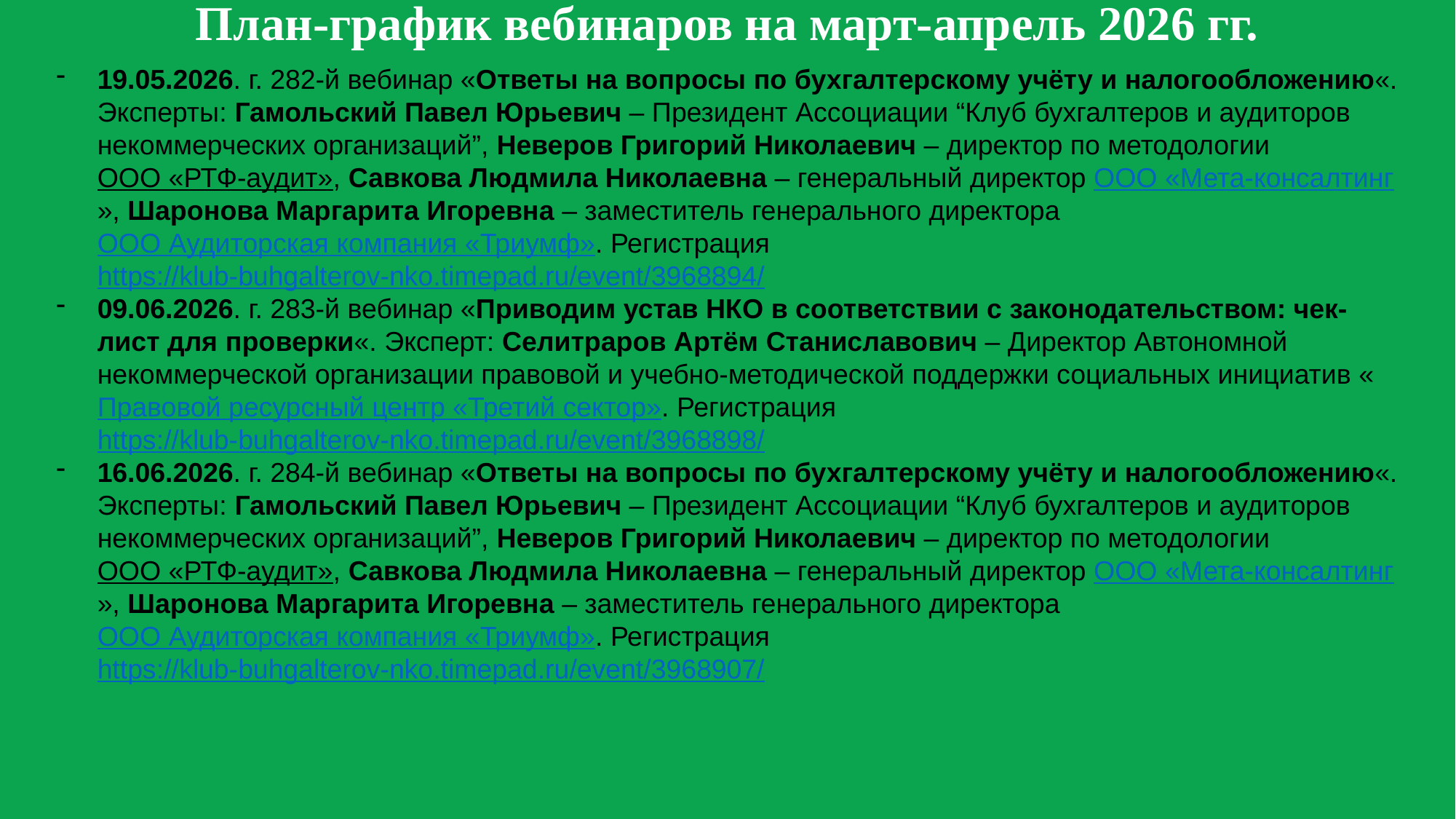

План-график вебинаров на март-апрель 2026 гг.
19.05.2026. г. 282-й вебинар «Ответы на вопросы по бухгалтерcкому учёту и налогообложению«. Эксперты: Гамольский Павел Юрьевич – Президент Ассоциации “Клуб бухгалтеров и аудиторов некоммерческих организаций”, Неверов Григорий Николаевич – директор по методологии ООО «РТФ-аудит», Савкова Людмила Николаевна – генеральный директор ООО «Мета-консалтинг», Шаронова Маргарита Игоревна – заместитель генерального директора ООО Аудиторская компания «Триумф». Регистрация https://klub-buhgalterov-nko.timepad.ru/event/3968894/
09.06.2026. г. 283-й вебинар «Приводим устав НКО в соответствии с законодательством: чек-лист для проверки«. Эксперт: Селитраров Артём Станиславович – Директор Автономной некоммерческой организации правовой и учебно-методической поддержки социальных инициатив «Правовой ресурсный центр «Третий сектор». Регистрация https://klub-buhgalterov-nko.timepad.ru/event/3968898/
16.06.2026. г. 284-й вебинар «Ответы на вопросы по бухгалтерcкому учёту и налогообложению«. Эксперты: Гамольский Павел Юрьевич – Президент Ассоциации “Клуб бухгалтеров и аудиторов некоммерческих организаций”, Неверов Григорий Николаевич – директор по методологии ООО «РТФ-аудит», Савкова Людмила Николаевна – генеральный директор ООО «Мета-консалтинг», Шаронова Маргарита Игоревна – заместитель генерального директора ООО Аудиторская компания «Триумф». Регистрация https://klub-buhgalterov-nko.timepad.ru/event/3968907/